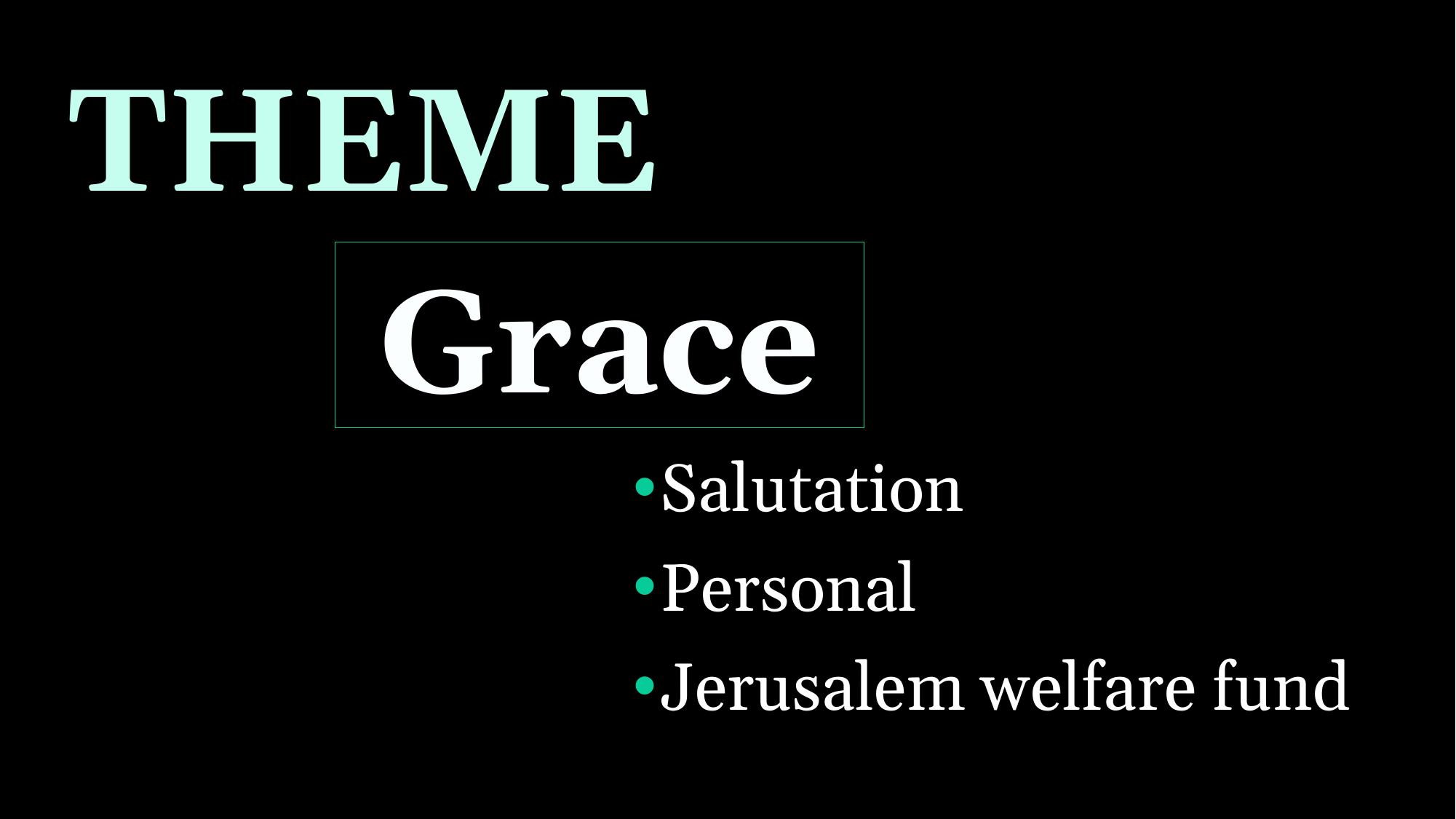

THEME
Grace
Salutation
Personal
Jerusalem welfare fund